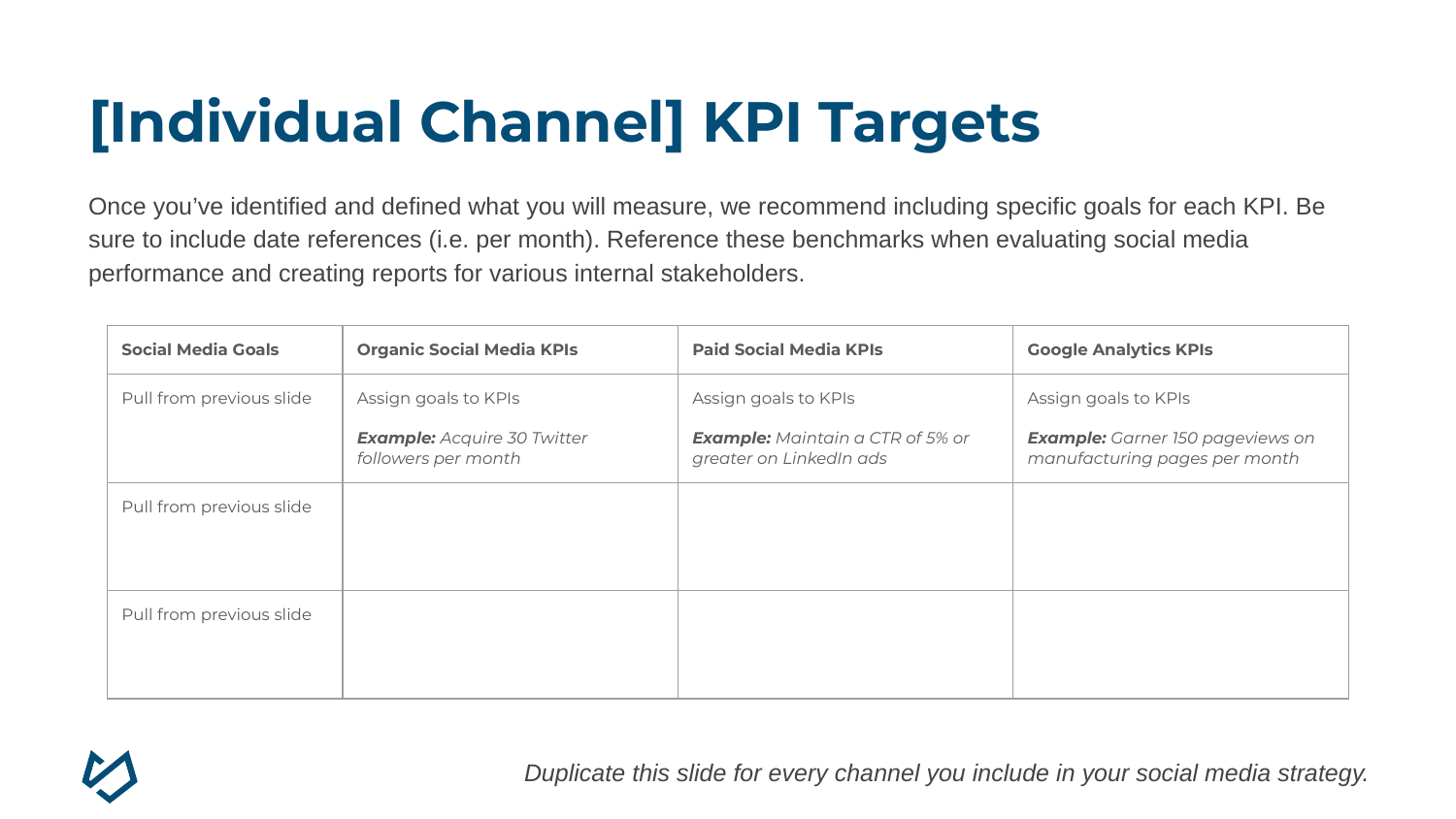

# [Individual Channel] KPI Targets
Once you’ve identified and defined what you will measure, we recommend including specific goals for each KPI. Be sure to include date references (i.e. per month). Reference these benchmarks when evaluating social media performance and creating reports for various internal stakeholders.
| Social Media Goals | Organic Social Media KPIs | Paid Social Media KPIs | Google Analytics KPIs |
| --- | --- | --- | --- |
| Pull from previous slide | Assign goals to KPIs Example: Acquire 30 Twitter followers per month | Assign goals to KPIs Example: Maintain a CTR of 5% or greater on LinkedIn ads | Assign goals to KPIs Example: Garner 150 pageviews on manufacturing pages per month |
| Pull from previous slide |  |  |  |
| Pull from previous slide |  |  |  |
Duplicate this slide for every channel you include in your social media strategy.